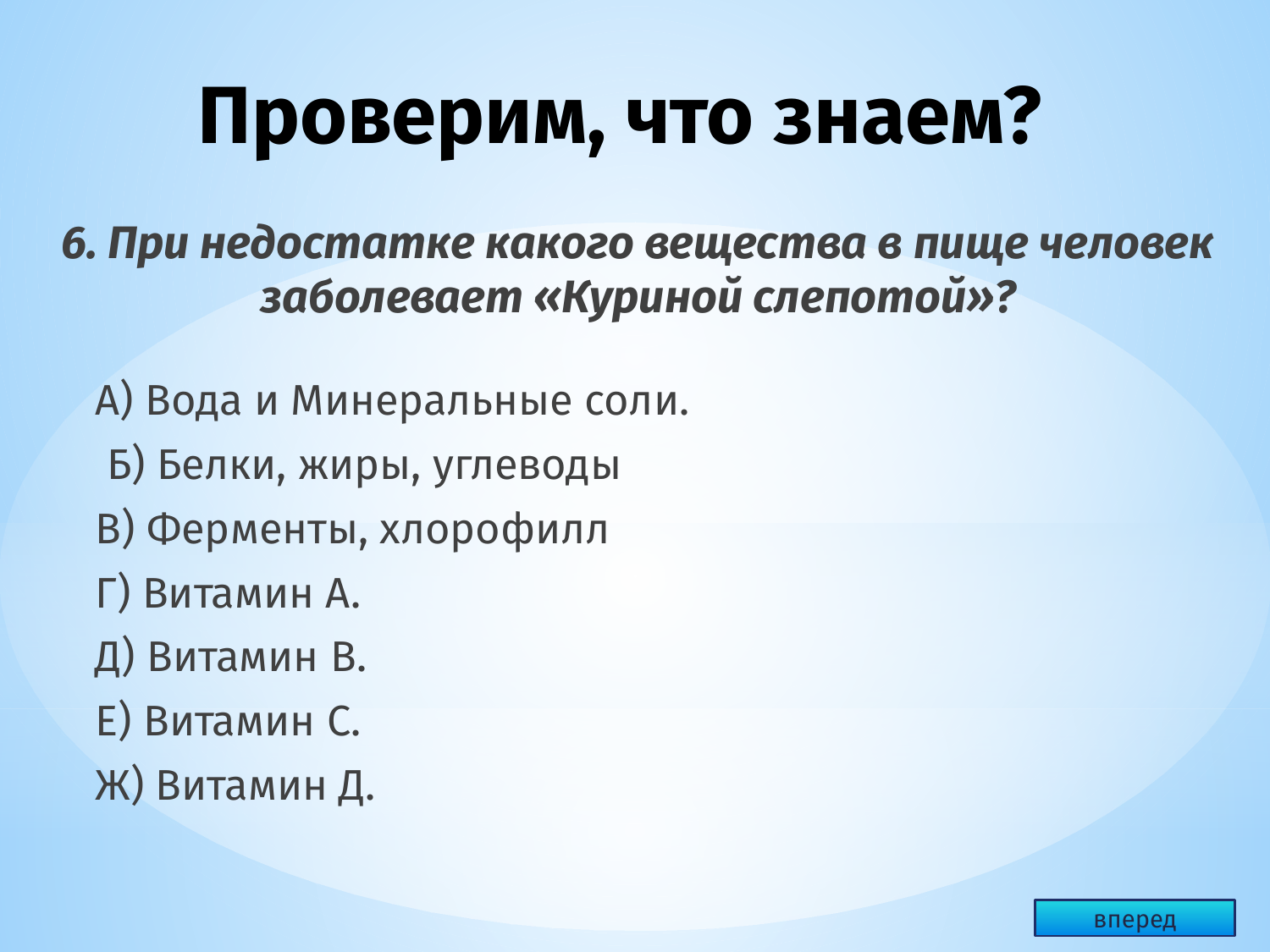

# Проверим, что знаем?
6. При недостатке какого вещества в пище человек заболевает «Куриной слепотой»?
А) Вода и Минеральные соли.
 Б) Белки, жиры, углеводы
В) Ферменты, хлорофилл
Г) Витамин А.
Д) Витамин В.
Е) Витамин С.
Ж) Витамин Д.

вперед